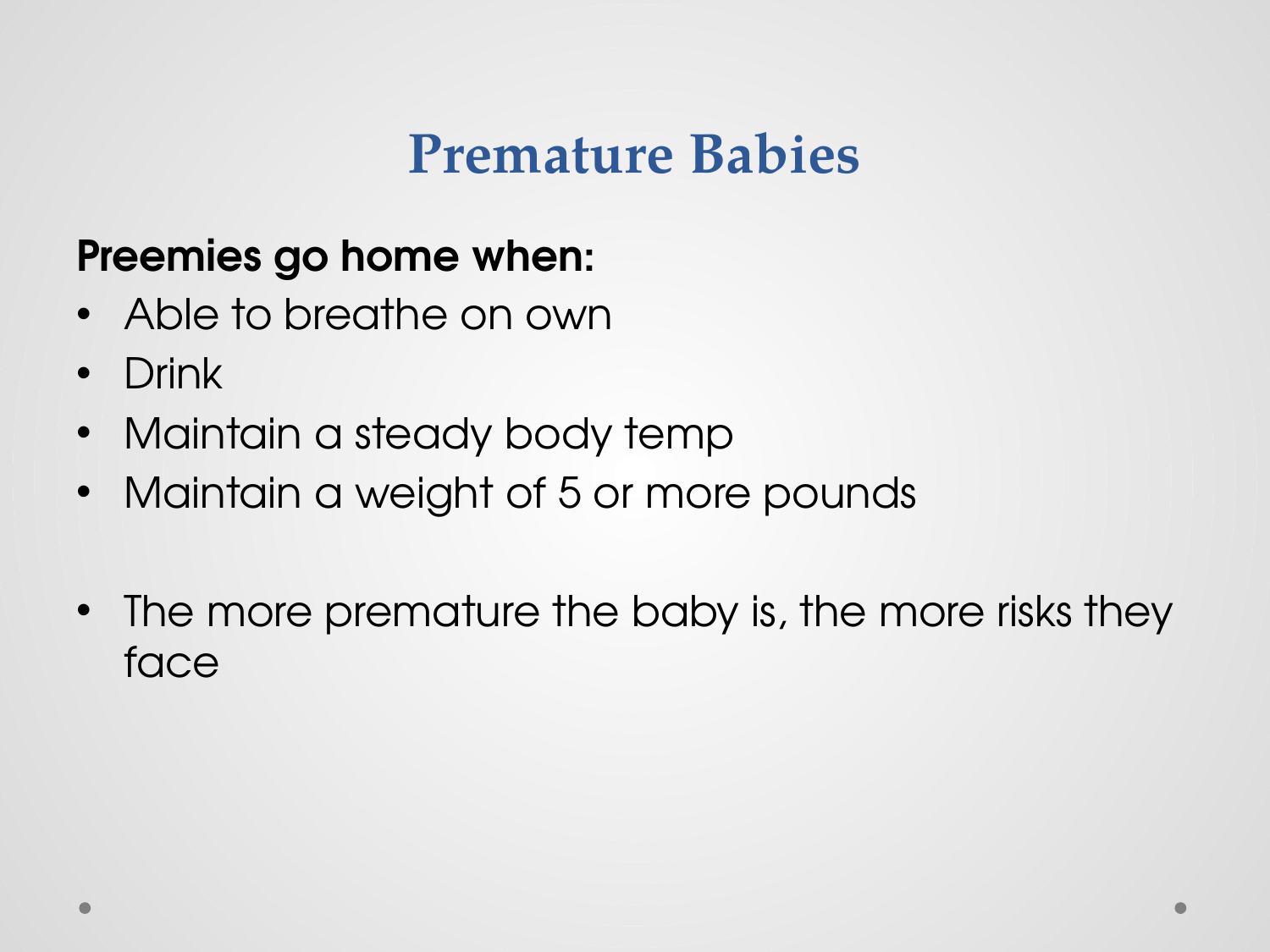

# Premature Babies
Preemies go home when:
Able to breathe on own
Drink
Maintain a steady body temp
Maintain a weight of 5 or more pounds

The more premature the baby is, the more risks they face